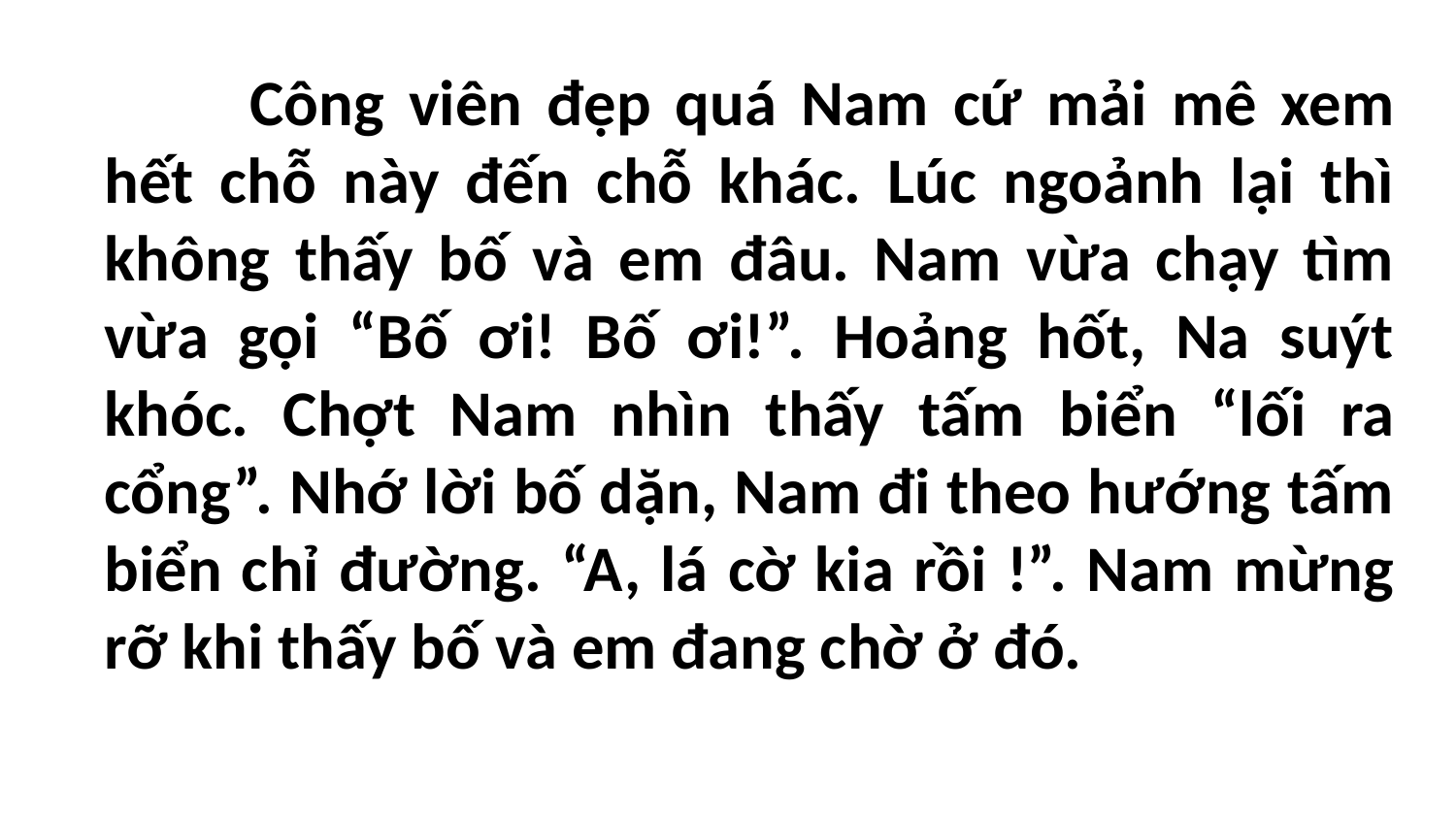

Công viên đẹp quá Nam cứ mải mê xem hết chỗ này đến chỗ khác. Lúc ngoảnh lại thì không thấy bố và em đâu. Nam vừa chạy tìm vừa gọi “Bố ơi! Bố ơi!”. Hoảng hốt, Na suýt khóc. Chợt Nam nhìn thấy tấm biển “lối ra cổng”. Nhớ lời bố dặn, Nam đi theo hướng tấm biển chỉ đường. “A, lá cờ kia rồi !”. Nam mừng rỡ khi thấy bố và em đang chờ ở đó.